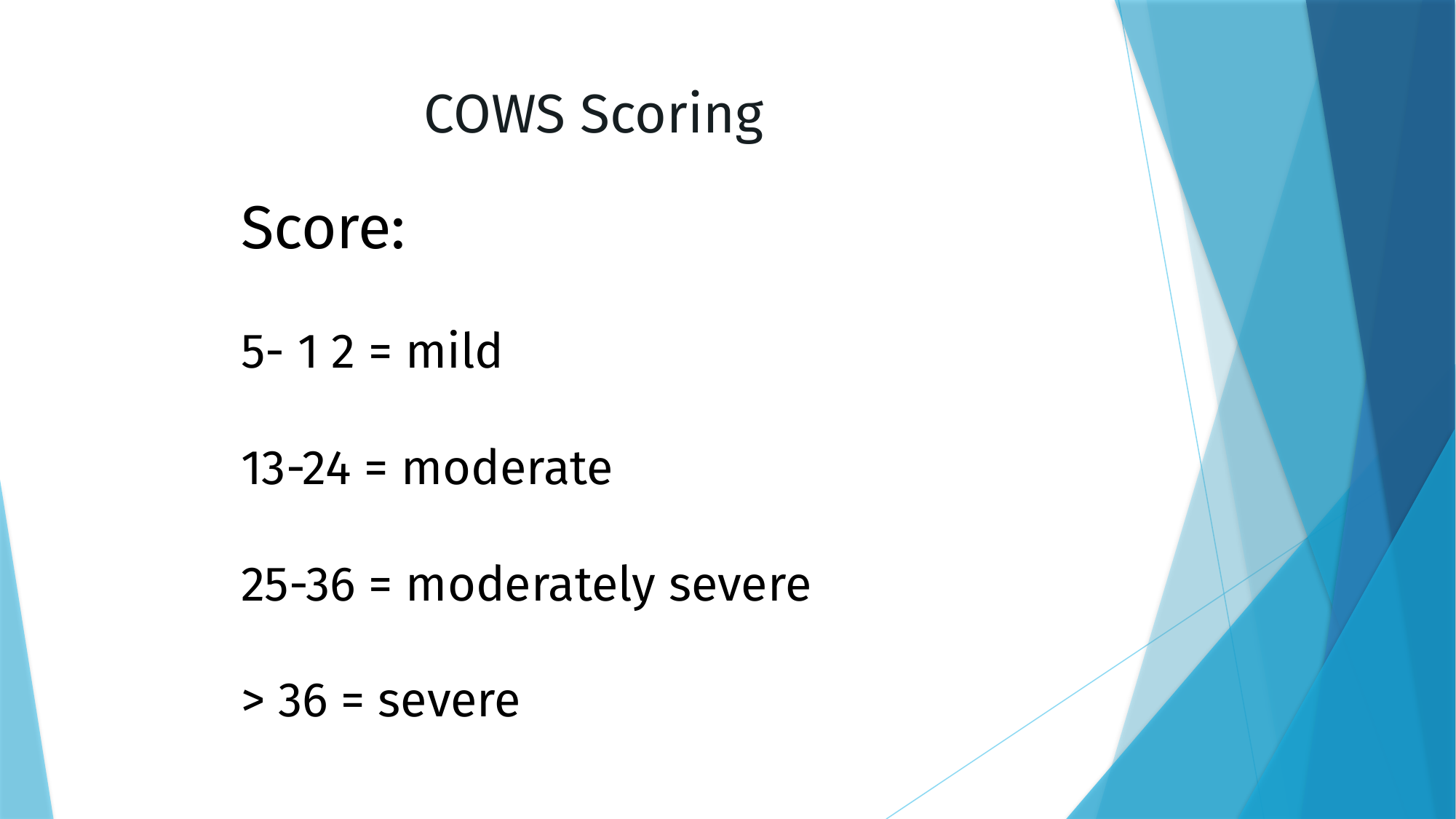

# COWS Scoring
Score:

5- 1 2 = mild

13-24 = moderate

25-36 = moderately severe

> 36 = severe